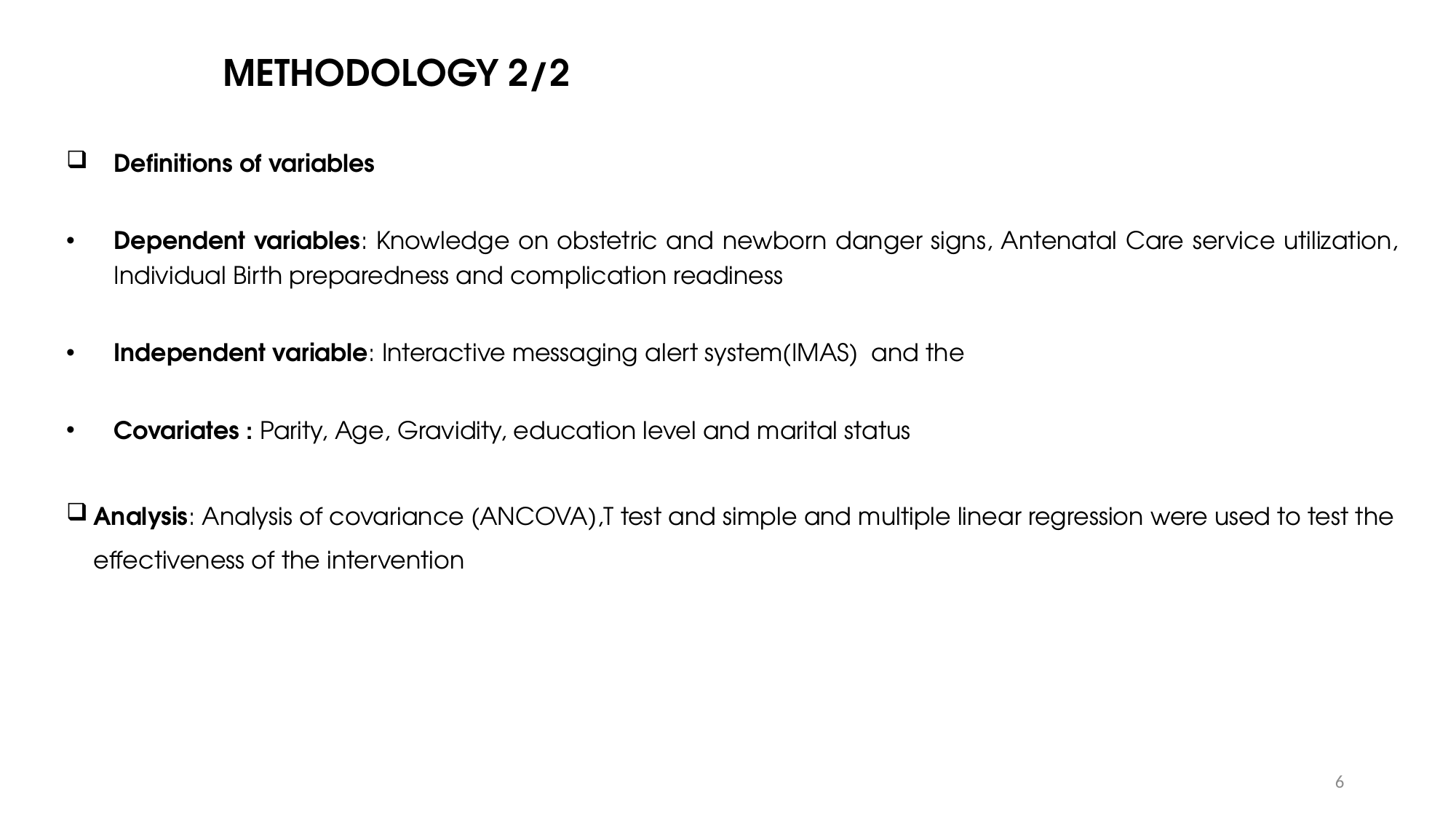

# METHODOLOGY 2/2
Definitions of variables
Dependent variables: Knowledge on obstetric and newborn danger signs, Antenatal Care service utilization, Individual Birth preparedness and complication readiness
Independent variable: Interactive messaging alert system(IMAS)  and the
Covariates : Parity, Age, Gravidity, education level and marital status
Analysis: Analysis of covariance (ANCOVA),T test and simple and multiple linear regression were used to test the effectiveness of the intervention

6